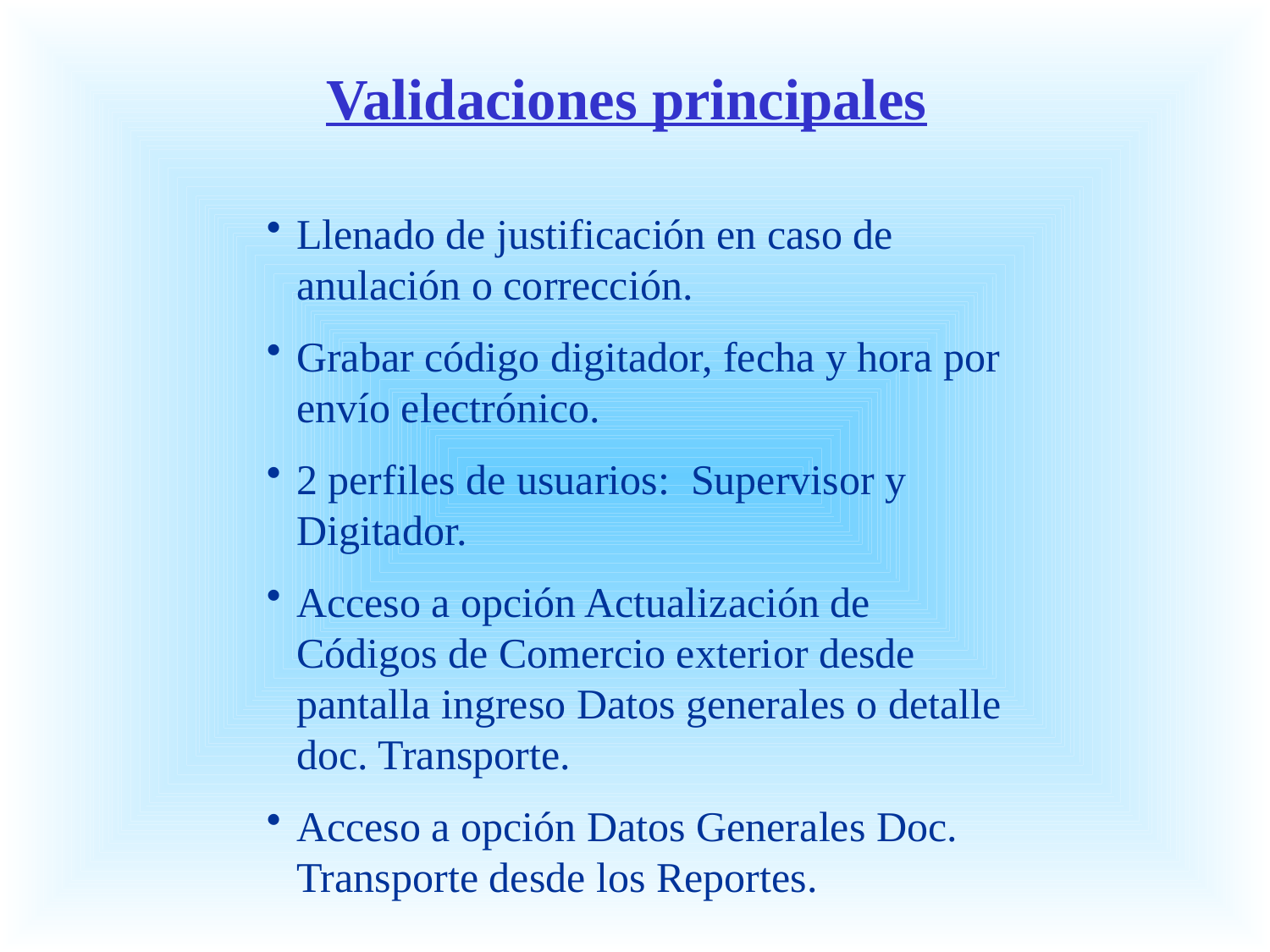

Validaciones principales
Llenado de justificación en caso de anulación o corrección.
Grabar código digitador, fecha y hora por envío electrónico.
2 perfiles de usuarios:  Supervisor y Digitador.
Acceso a opción Actualización de Códigos de Comercio exterior desde pantalla ingreso Datos generales o detalle doc. Transporte.
Acceso a opción Datos Generales Doc. Transporte desde los Reportes.